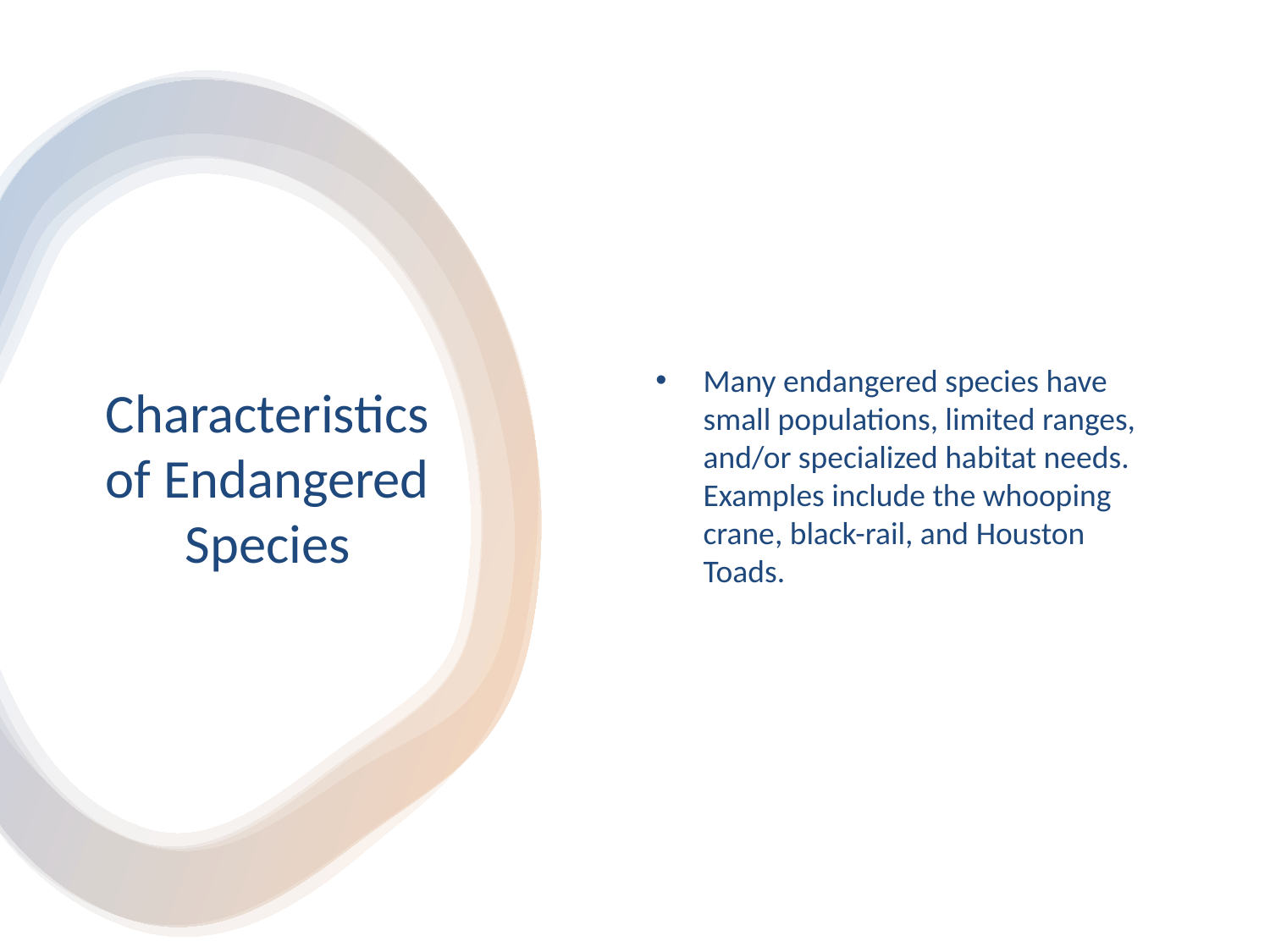

Many endangered species have small populations, limited ranges, and/or specialized habitat needs. Examples include the whooping crane, black-rail, and Houston Toads.
# Characteristics of Endangered Species